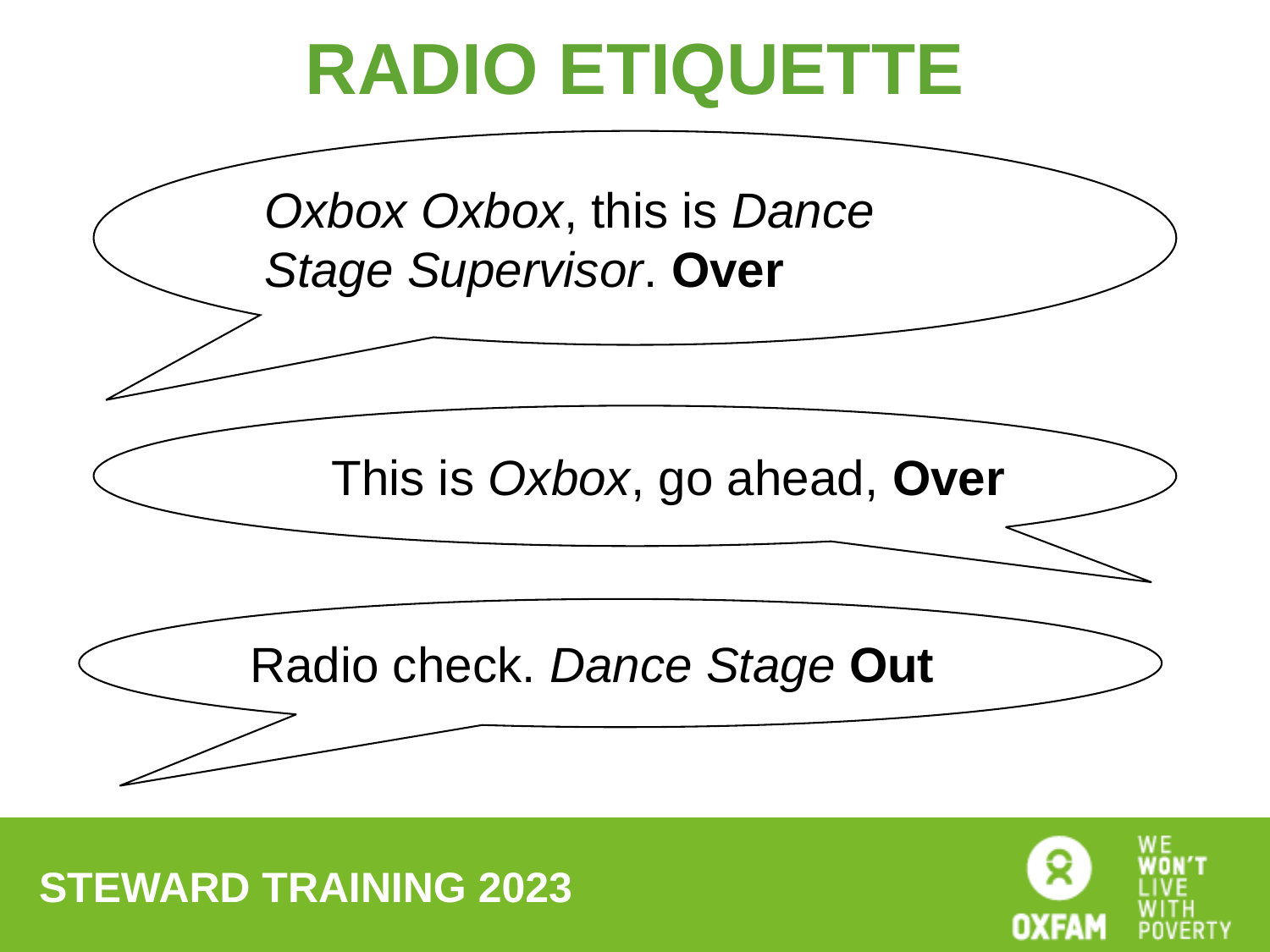

# Radio etiquette
Oxbox Oxbox, this is Dance Stage Supervisor. Over
 This is Oxbox, go ahead, Over
Radio check. Dance Stage Out